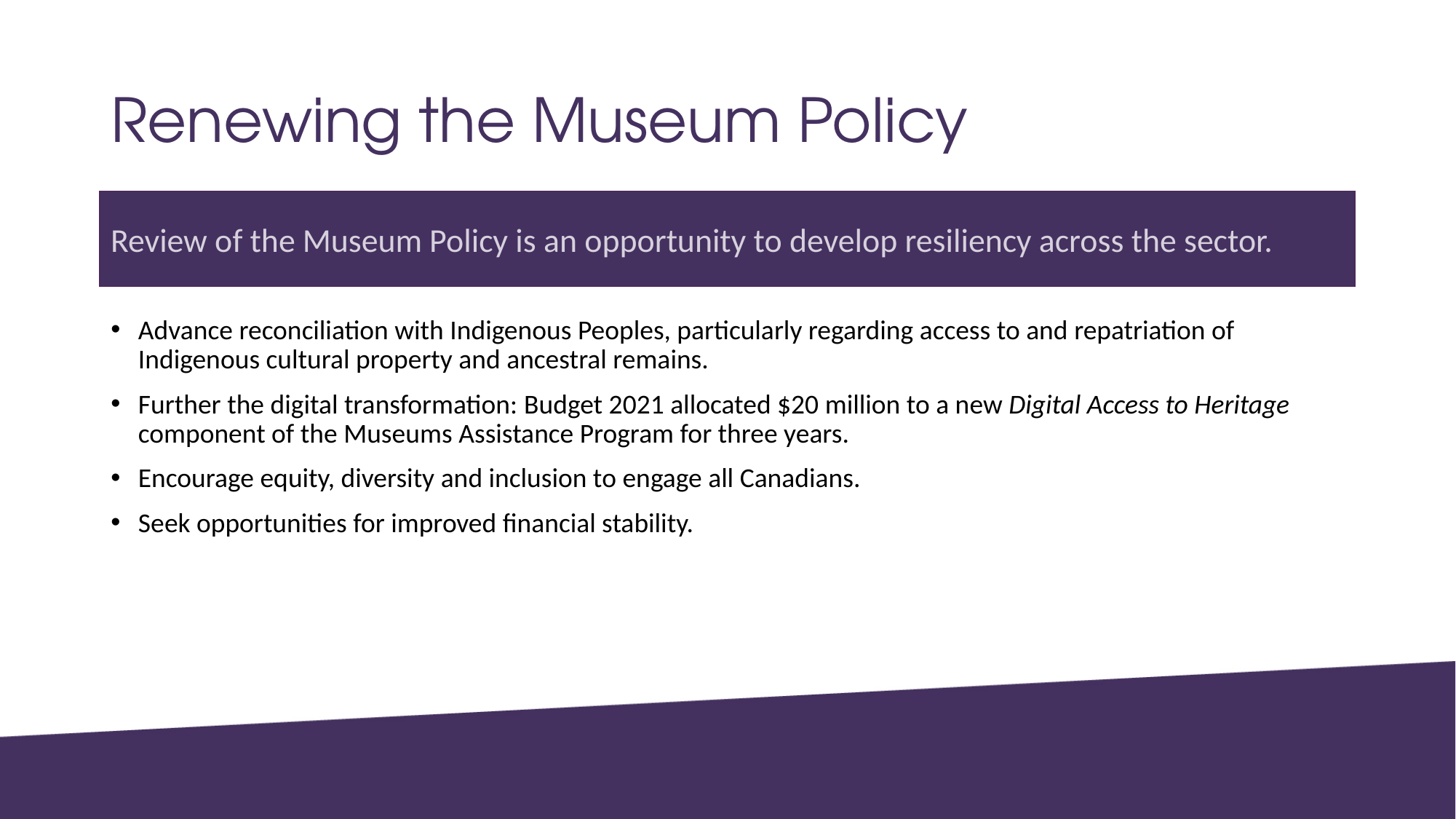

# Renewing the Museum Policy
Review of the Museum Policy is an opportunity to develop resiliency across the sector.

Advance reconciliation with Indigenous Peoples, particularly regarding access to and repatriation of Indigenous cultural property and ancestral remains.
Further the digital transformation: Budget 2021 allocated $20 million to a new Digital Access to Heritage component of the Museums Assistance Program for three years.
Encourage equity, diversity and inclusion to engage all Canadians.
Seek opportunities for improved financial stability.